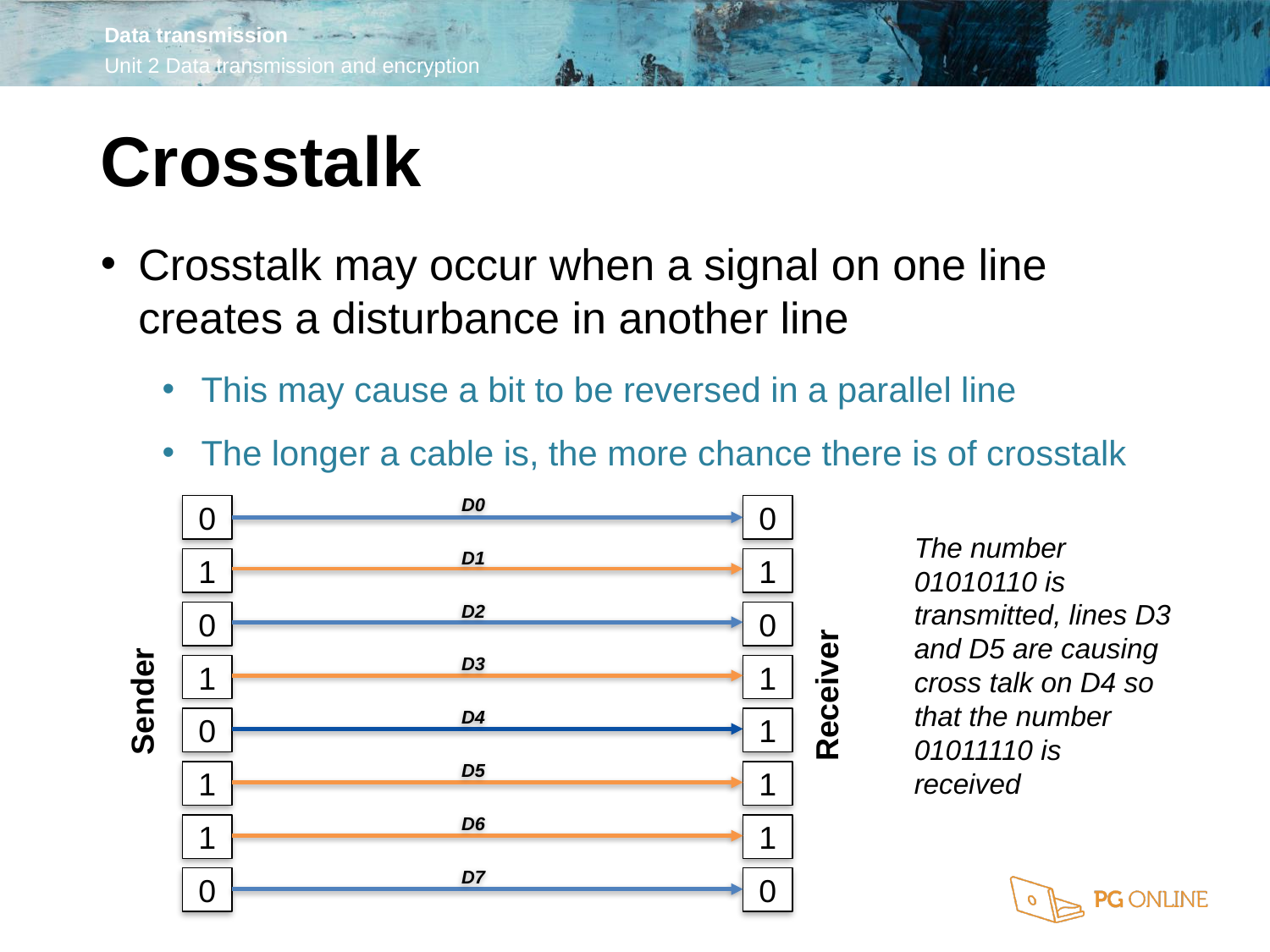

Crosstalk
Crosstalk may occur when a signal on one line creates a disturbance in another line
This may cause a bit to be reversed in a parallel line
The longer a cable is, the more chance there is of crosstalk
D0
D1
D2
D3
D4
D5
D6
D7
0
0
The number 01010110 is transmitted, lines D3 and D5 are causing cross talk on D4 so that the number 01011110 is received
1
1
0
0
1
1
Sender
Receiver
0
1
1
1
1
1
0
0